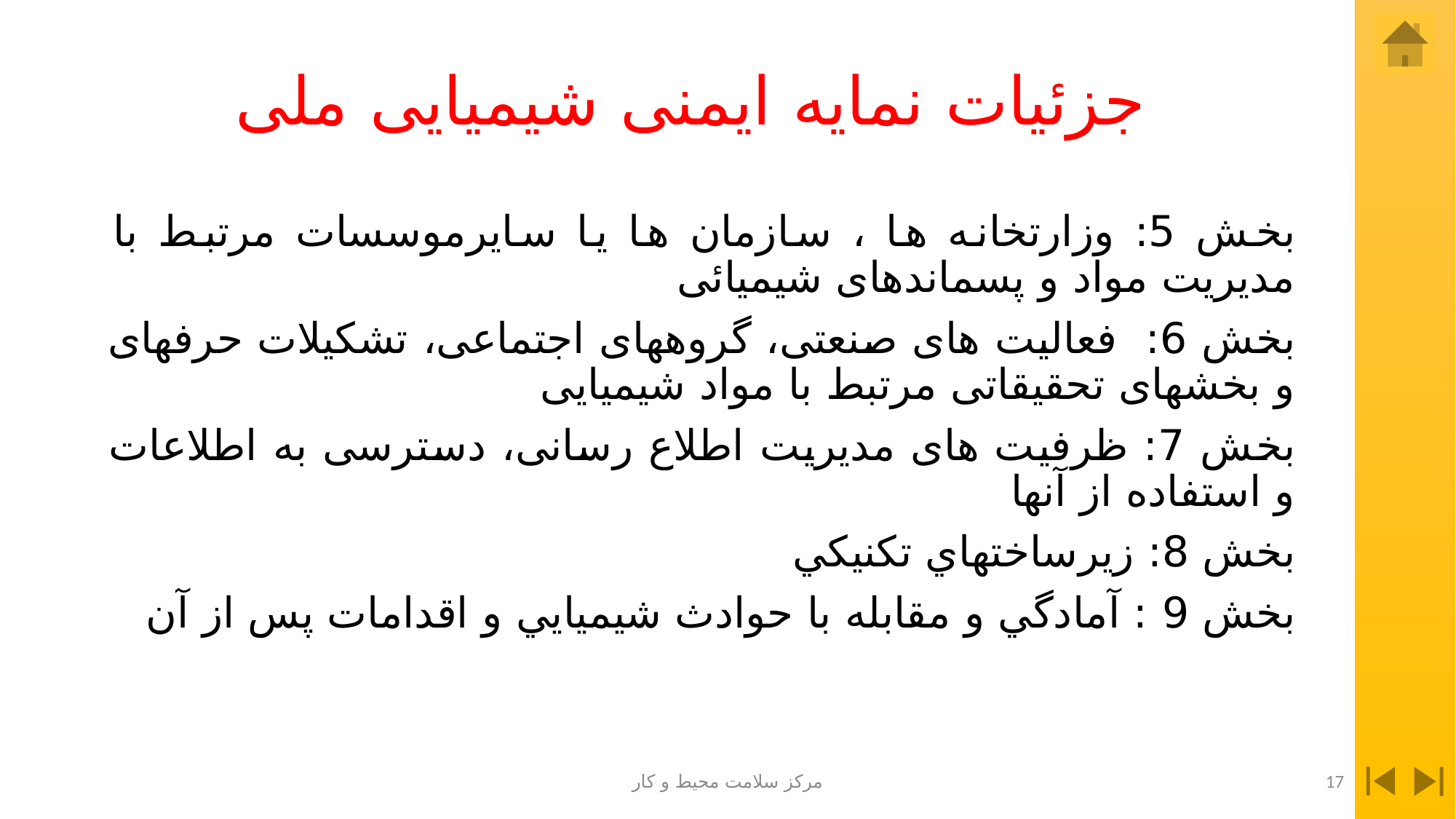

# جزئیات نمایه ایمنی شیمیایی ملی
بخش 5: وزارتخانه ها ، سازمان ها یا سایرموسسات مرتبط با مدیریت مواد و پسماندهای شیمیائی
بخش 6:  فعالیت های صنعتی، گروههای اجتماعی، تشکیلات حرفهای و بخشهای تحقیقاتی مرتبط با مواد شیمیایی
بخش 7: ظرفیت های مدیریت اطلاع رسانی، دسترسی به اطلاعات و استفاده از آنها
بخش 8: زيرساختهاي تكنيكي
بخش 9 : آمادگي و مقابله با حوادث شيميايي و اقدامات پس از آن
مرکز سلامت محیط و کار
17